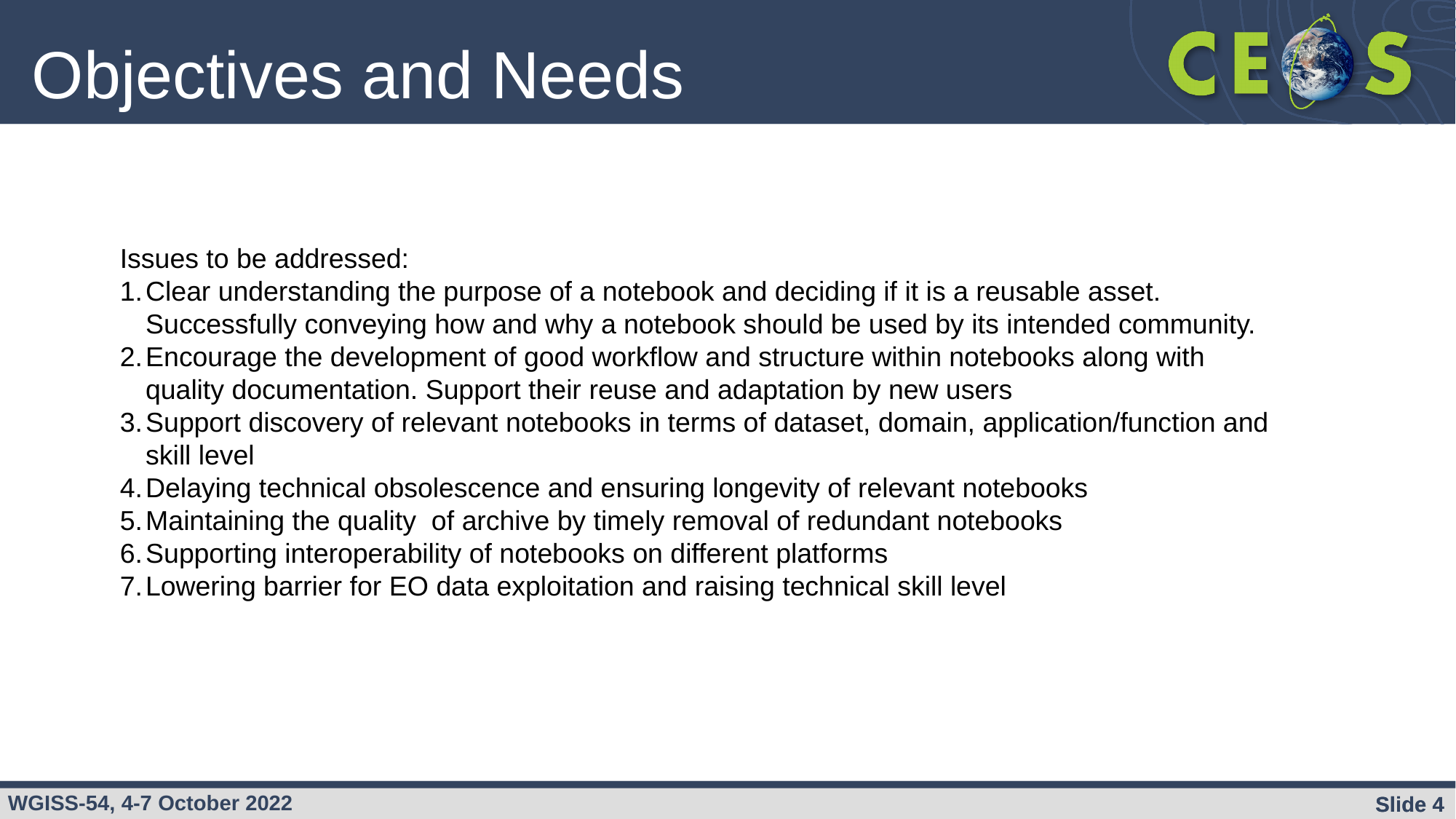

Objectives and Needs
Issues to be addressed:
Clear understanding the purpose of a notebook and deciding if it is a reusable asset.  Successfully conveying how and why a notebook should be used by its intended community.
Encourage the development of good workflow and structure within notebooks along with quality documentation. Support their reuse and adaptation by new users
Support discovery of relevant notebooks in terms of dataset, domain, application/function and skill level
Delaying technical obsolescence and ensuring longevity of relevant notebooks
Maintaining the quality  of archive by timely removal of redundant notebooks
Supporting interoperability of notebooks on different platforms
Lowering barrier for EO data exploitation and raising technical skill level
Slide 4